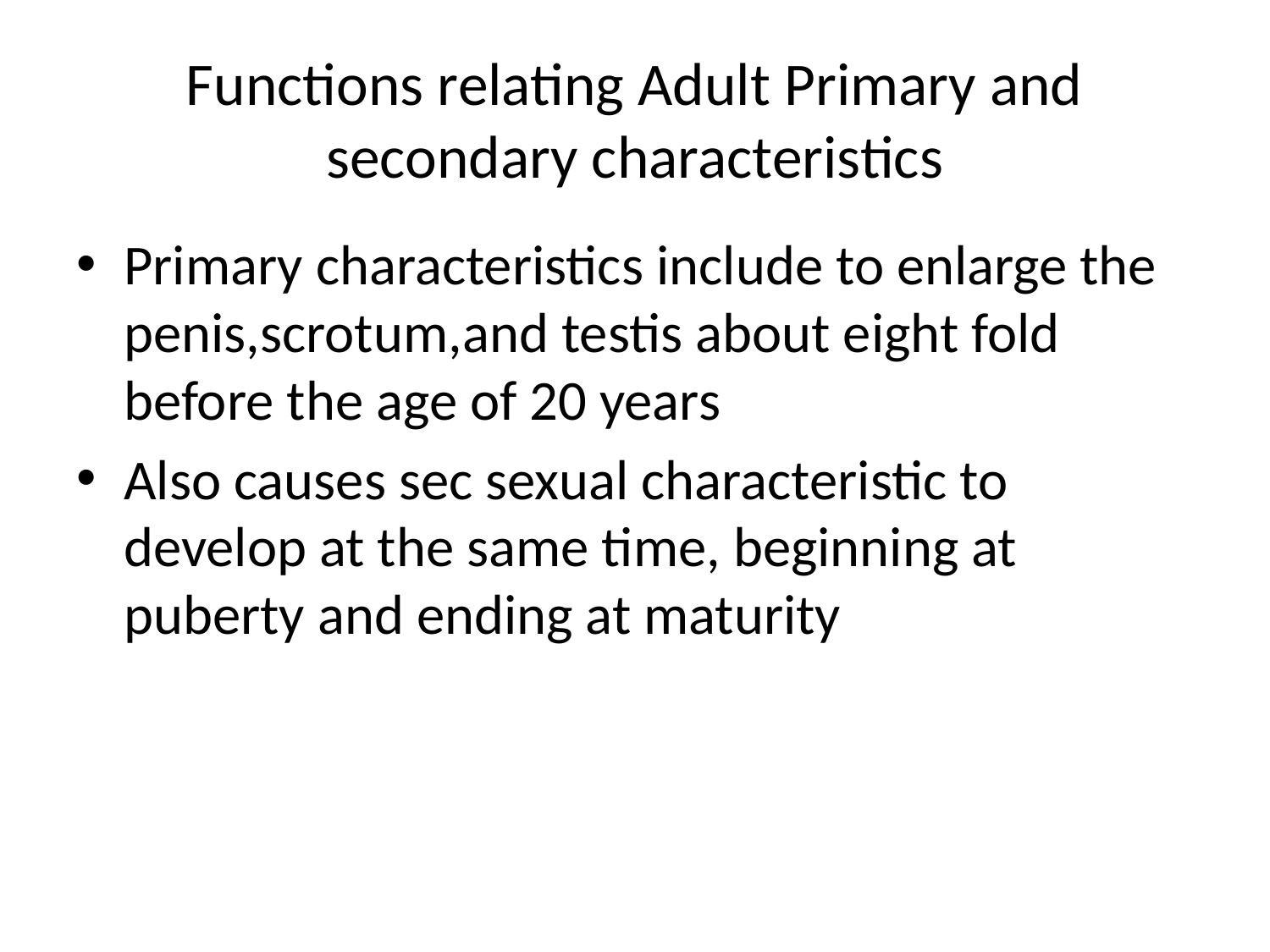

# Functions relating Adult Primary and secondary characteristics
Primary characteristics include to enlarge the penis,scrotum,and testis about eight fold before the age of 20 years
Also causes sec sexual characteristic to develop at the same time, beginning at puberty and ending at maturity